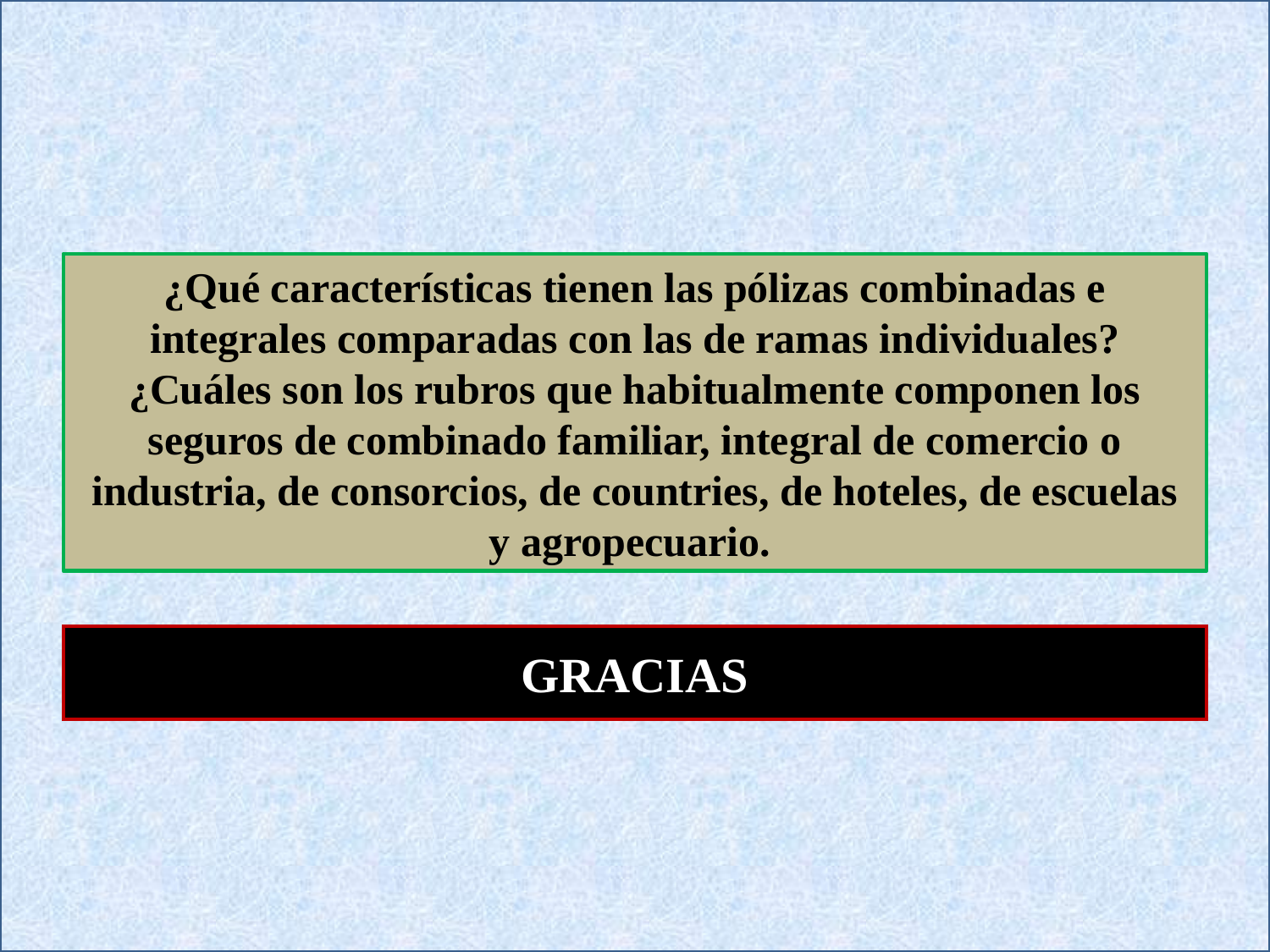

tria
¿Qué características tienen las pólizas combinadas e integrales comparadas con las de ramas individuales?
¿Cuáles son los rubros que habitualmente componen los seguros de combinado familiar, integral de comercio o industria, de consorcios, de countries, de hoteles, de escuelas y agropecuario.
GRACIAS